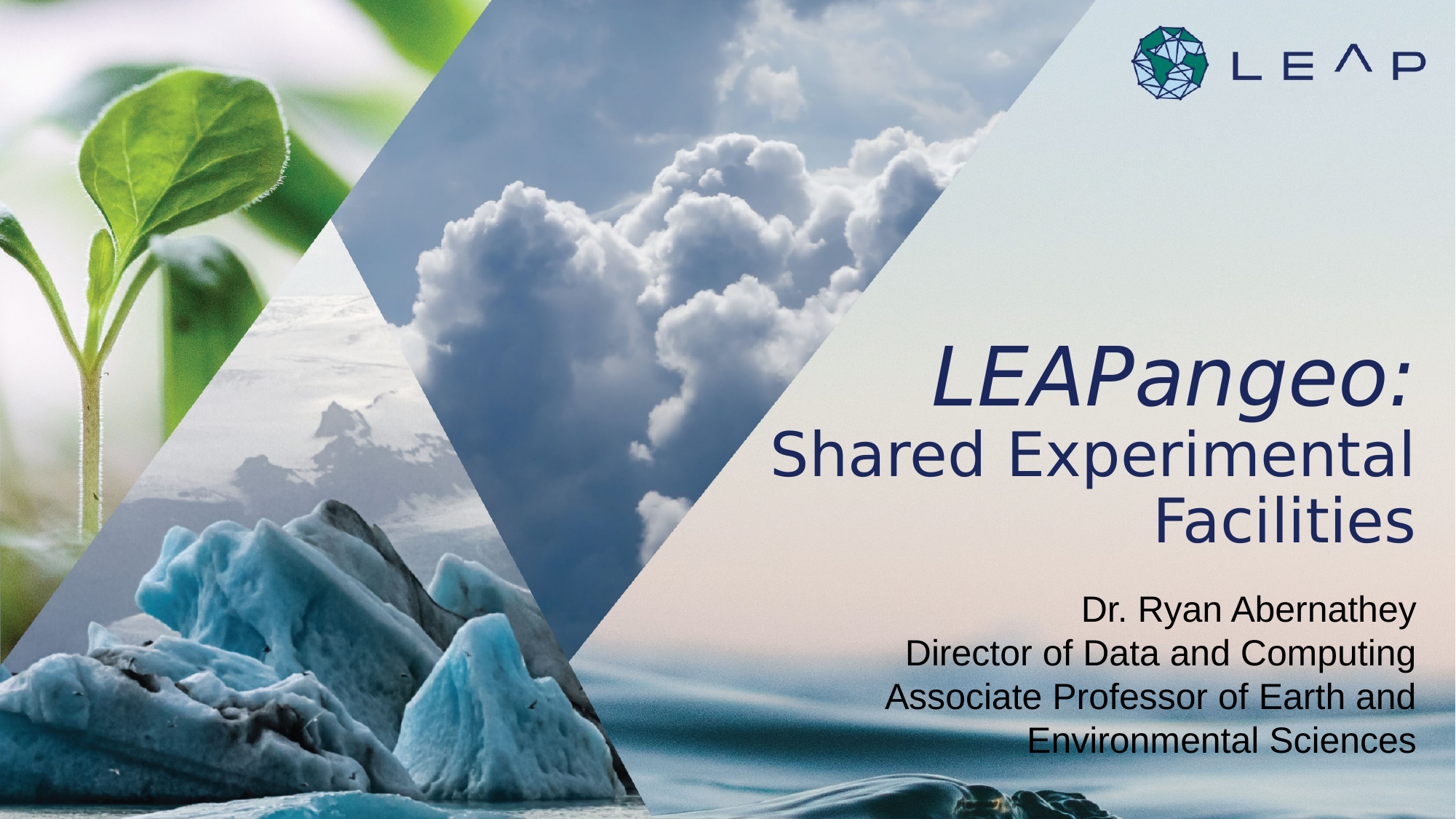

# LEAPangeo: Shared Experimental Facilities
Dr. Ryan Abernathey
Director of Data and Computing
Associate Professor of Earth and Environmental Sciences